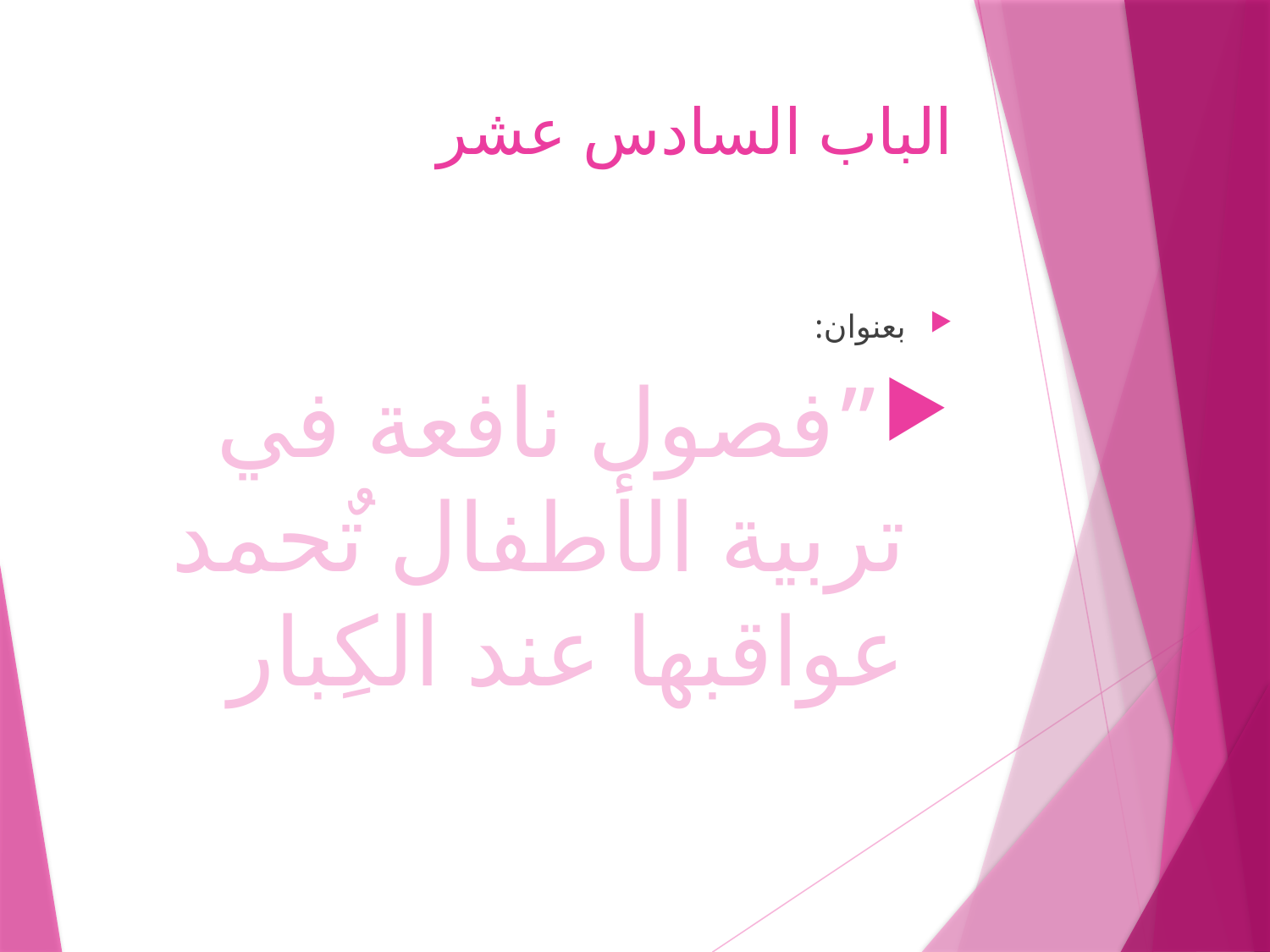

# الباب السادس عشر
بعنوان:
”فصول نافعة في تربية الأطفال تٌحمد عواقبها عند الكِبار